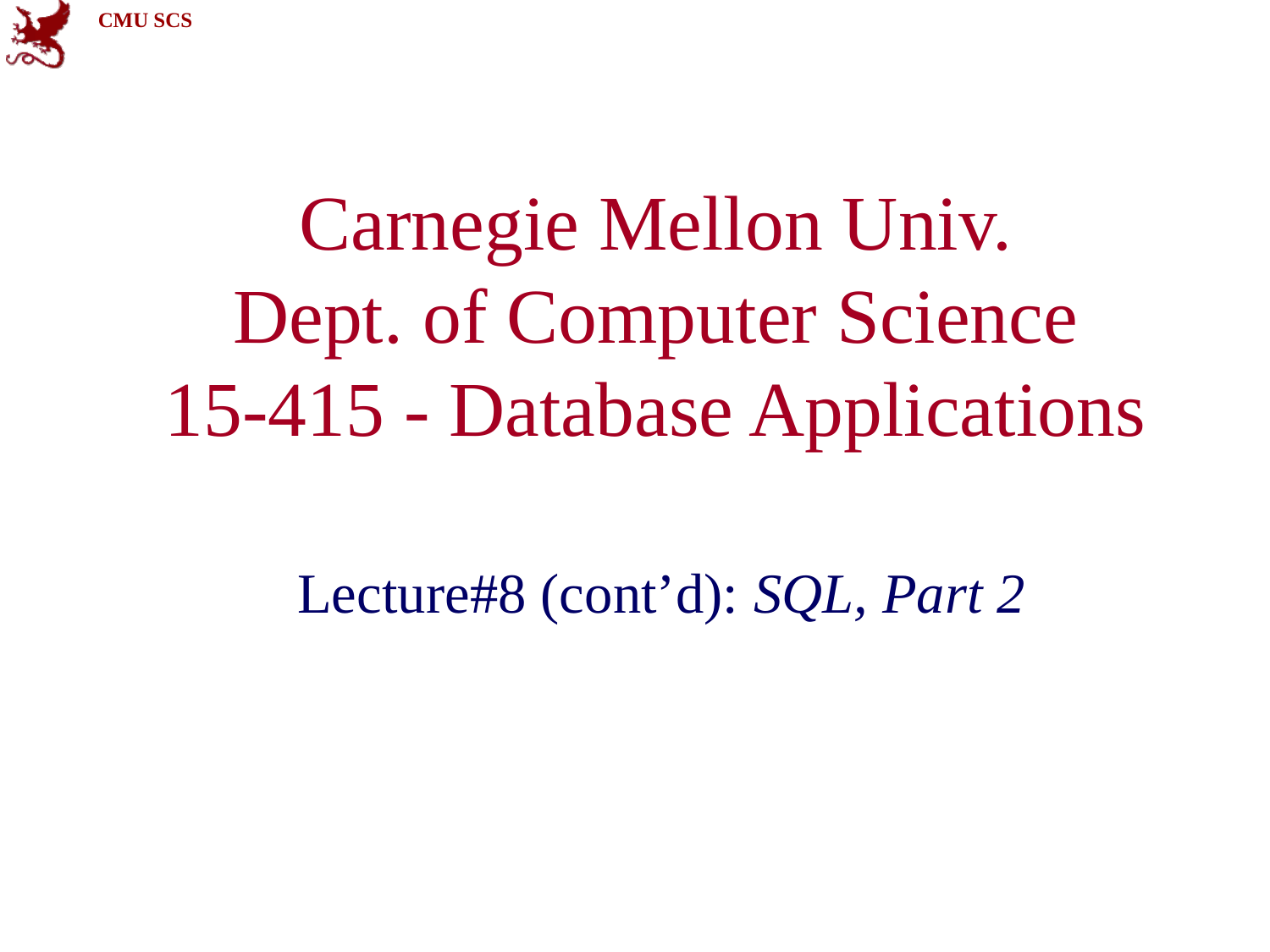

# Carnegie Mellon Univ. Dept. of Computer Science 15-415 - Database Applications
Lecture#8 (cont’d): SQL, Part 2